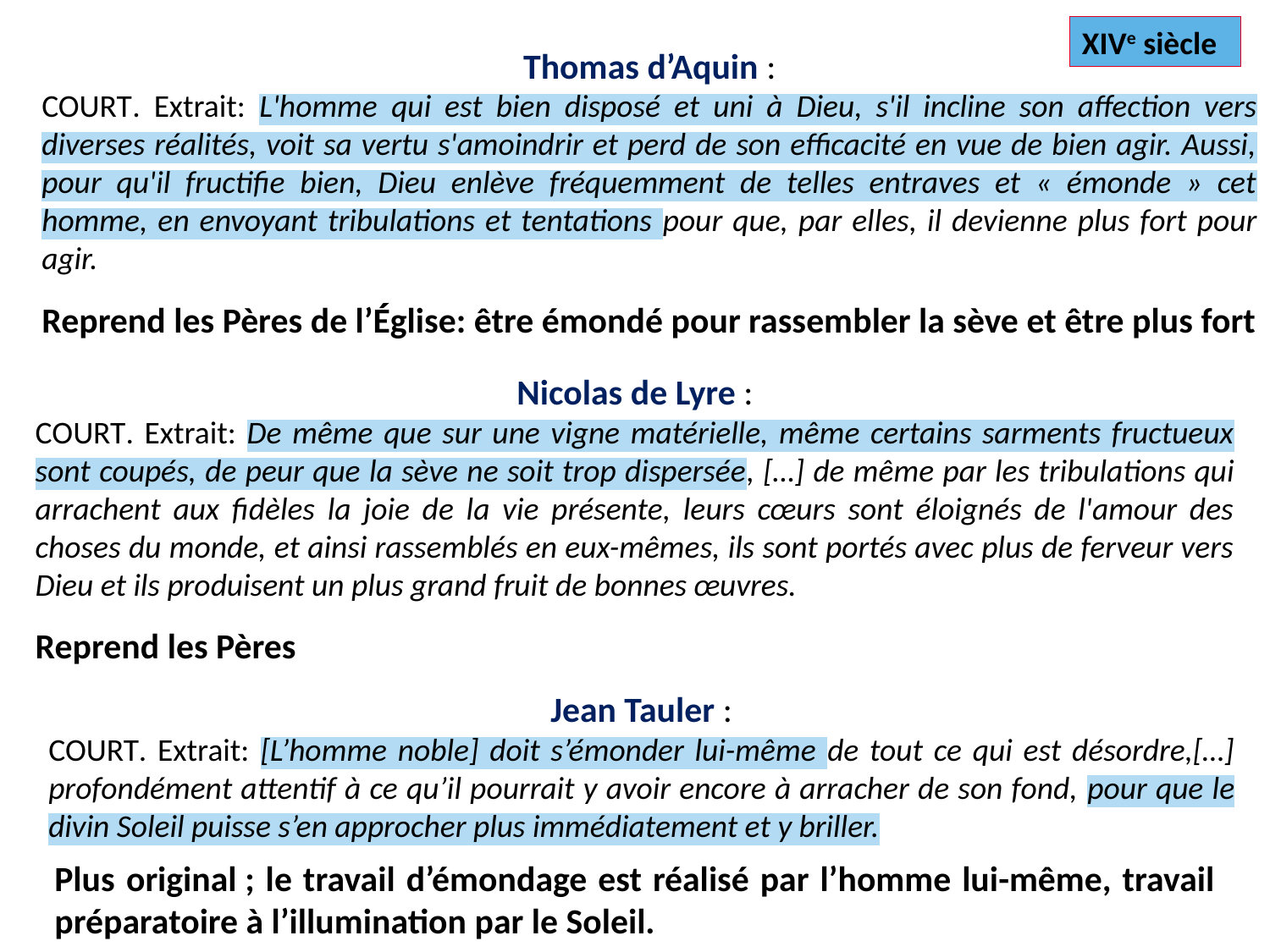

XIVe siècle
Thomas d’Aquin :
Court. Extrait: L'homme qui est bien disposé et uni à Dieu, s'il incline son affection vers diverses réalités, voit sa vertu s'amoindrir et perd de son efficacité en vue de bien agir. Aussi, pour qu'il fructifie bien, Dieu enlève fréquemment de telles entraves et « émonde » cet homme, en envoyant tribulations et tentations pour que, par elles, il devienne plus fort pour agir.

Reprend les Pères de l’Église: être émondé pour rassembler la sève et être plus fort

Nicolas de Lyre :
Court. Extrait: De même que sur une vigne matérielle, même certains sarments fructueux sont coupés, de peur que la sève ne soit trop dispersée, […] de même par les tribulations qui arrachent aux fidèles la joie de la vie présente, leurs cœurs sont éloignés de l'amour des choses du monde, et ainsi rassemblés en eux-mêmes, ils sont portés avec plus de ferveur vers Dieu et ils produisent un plus grand fruit de bonnes œuvres.

Reprend les Pères

Jean Tauler :
Court. Extrait: [L’homme noble] doit s’émonder lui-même de tout ce qui est désordre,[…] profondément attentif à ce qu’il pourrait y avoir encore à arracher de son fond, pour que le divin Soleil puisse s’en approcher plus immédiatement et y briller.
Plus original ; le travail d’émondage est réalisé par l’homme lui-même, travail préparatoire à l’illumination par le Soleil.